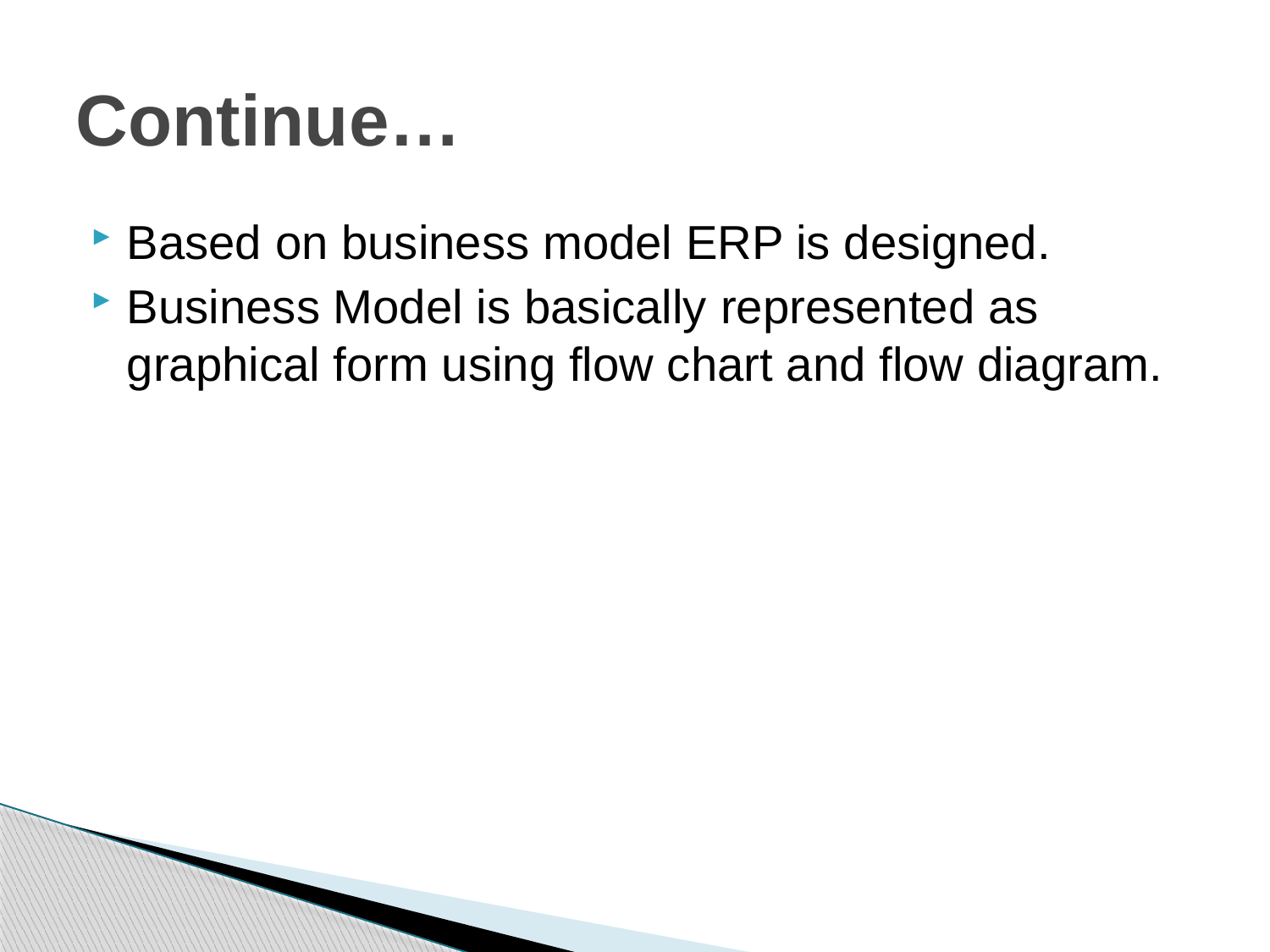

# Continue…
Based on business model ERP is designed.
Business Model is basically represented as graphical form using flow chart and flow diagram.